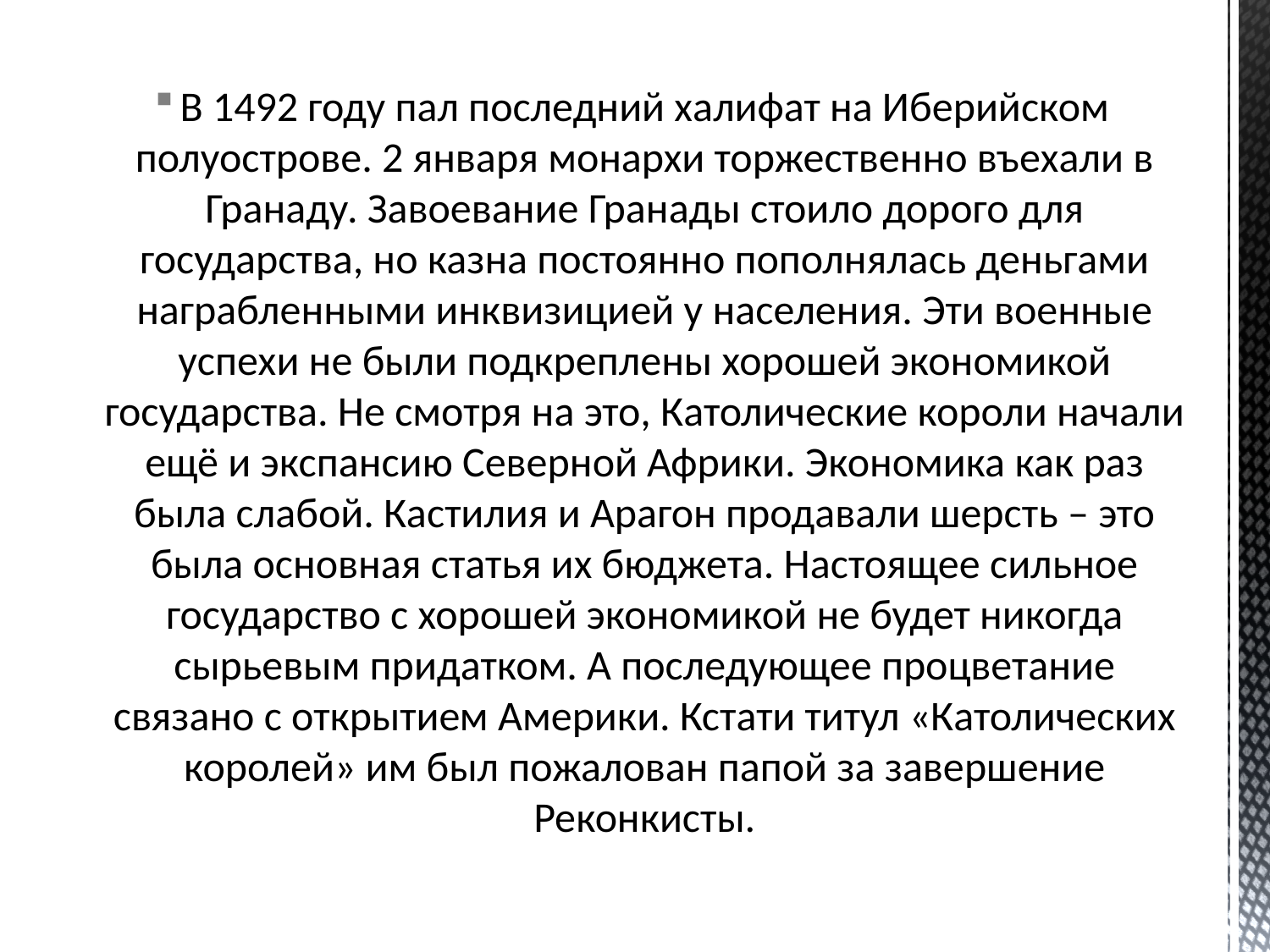

В 1492 году пал последний халифат на Иберийском полуострове. 2 января монархи торжественно въехали в Гранаду. Завоевание Гранады стоило дорого для государства, но казна постоянно пополнялась деньгами награбленными инквизицией у населения. Эти военные успехи не были подкреплены хорошей экономикой государства. Не смотря на это, Католические короли начали ещё и экспансию Северной Африки. Экономика как раз была слабой. Кастилия и Арагон продавали шерсть – это была основная статья их бюджета. Настоящее сильное государство с хорошей экономикой не будет никогда сырьевым придатком. А последующее процветание связано с открытием Америки. Кстати титул «Католических королей» им был пожалован папой за завершение Реконкисты.
#